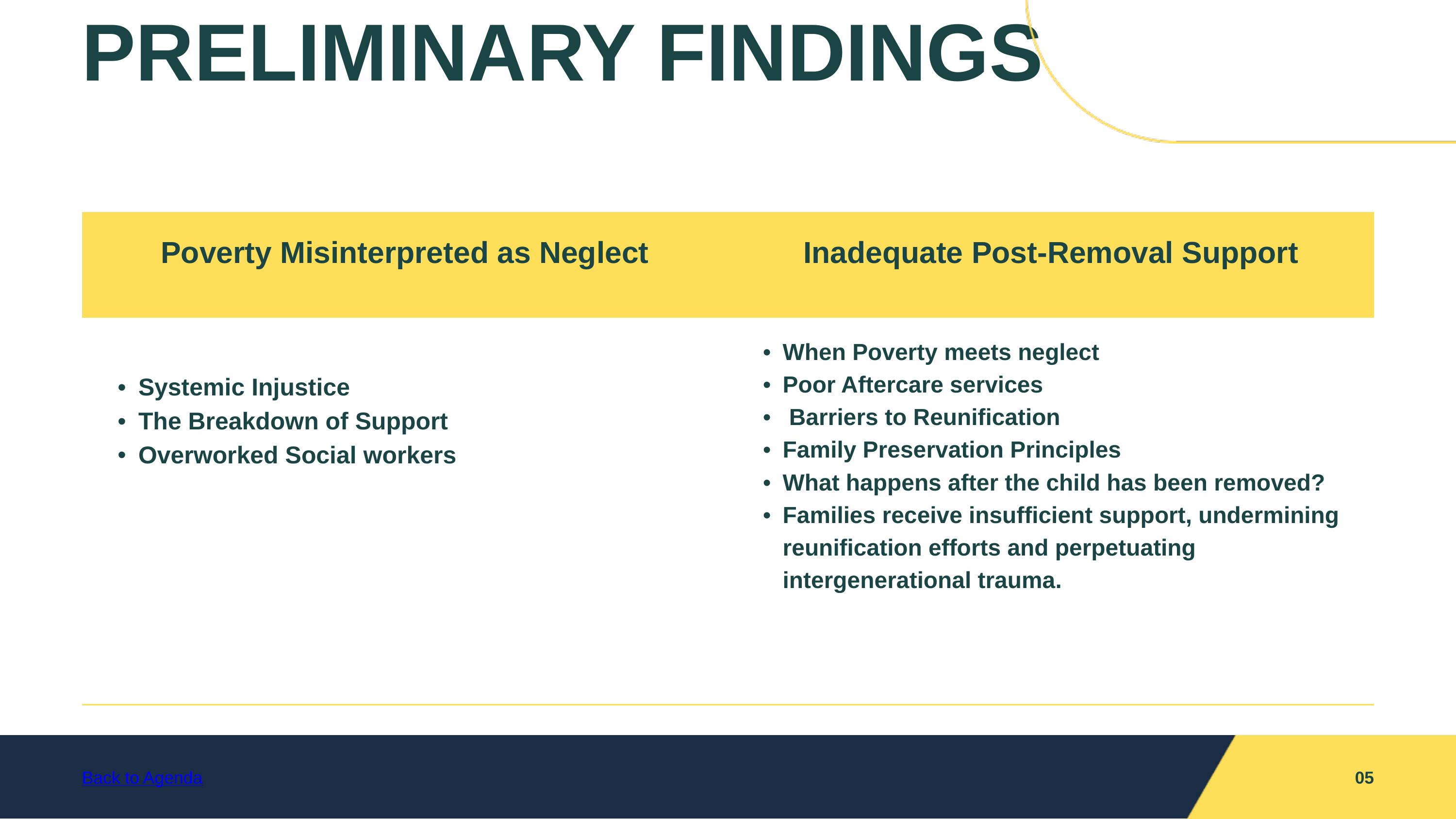

PRELIMINARY FINDINGS

| Poverty Misinterpreted as Neglect | Inadequate Post-Removal Support |
| --- | --- |
| Systemic Injustice The Breakdown of Support Overworked Social workers | When Poverty meets neglect Poor Aftercare services Barriers to Reunification Family Preservation Principles What happens after the child has been removed? Families receive insufficient support, undermining reunification efforts and perpetuating intergenerational trauma. |

Back to Agenda
05